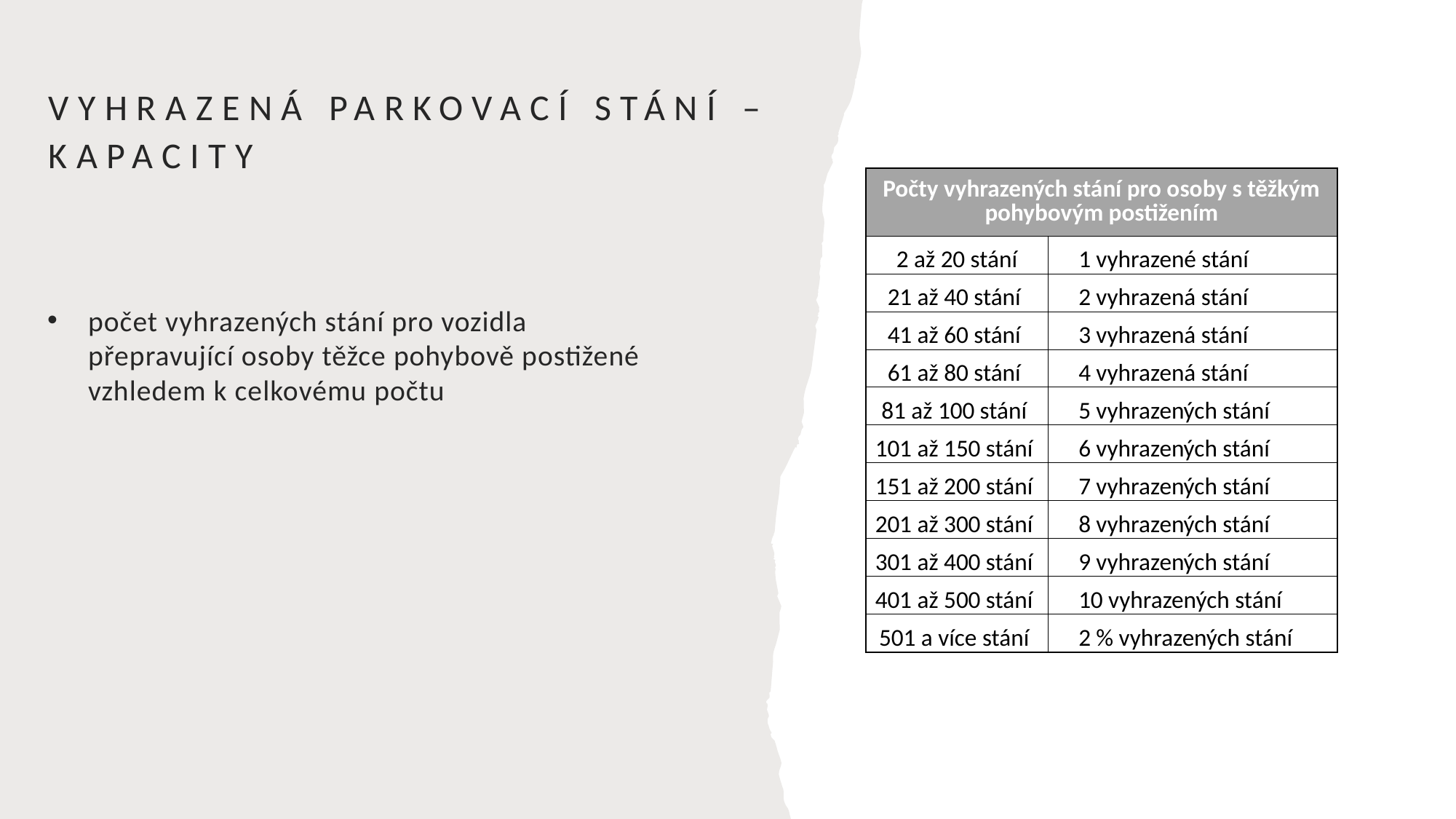

# Vyhrazená parkovací stání – kapacity
| Počty vyhrazených stání pro osoby s těžkým pohybovým postižením |  |
| --- | --- |
| 2 až 20 stání | 1 vyhrazené stání |
| 21 až 40 stání | 2 vyhrazená stání |
| 41 až 60 stání | 3 vyhrazená stání |
| 61 až 80 stání | 4 vyhrazená stání |
| 81 až 100 stání | 5 vyhrazených stání |
| 101 až 150 stání | 6 vyhrazených stání |
| 151 až 200 stání | 7 vyhrazených stání |
| 201 až 300 stání | 8 vyhrazených stání |
| 301 až 400 stání | 9 vyhrazených stání |
| 401 až 500 stání | 10 vyhrazených stání |
| 501 a více stání | 2 % vyhrazených stání |
počet vyhrazených stání pro vozidla přepravující osoby těžce pohybově postižené vzhledem k celkovému počtu